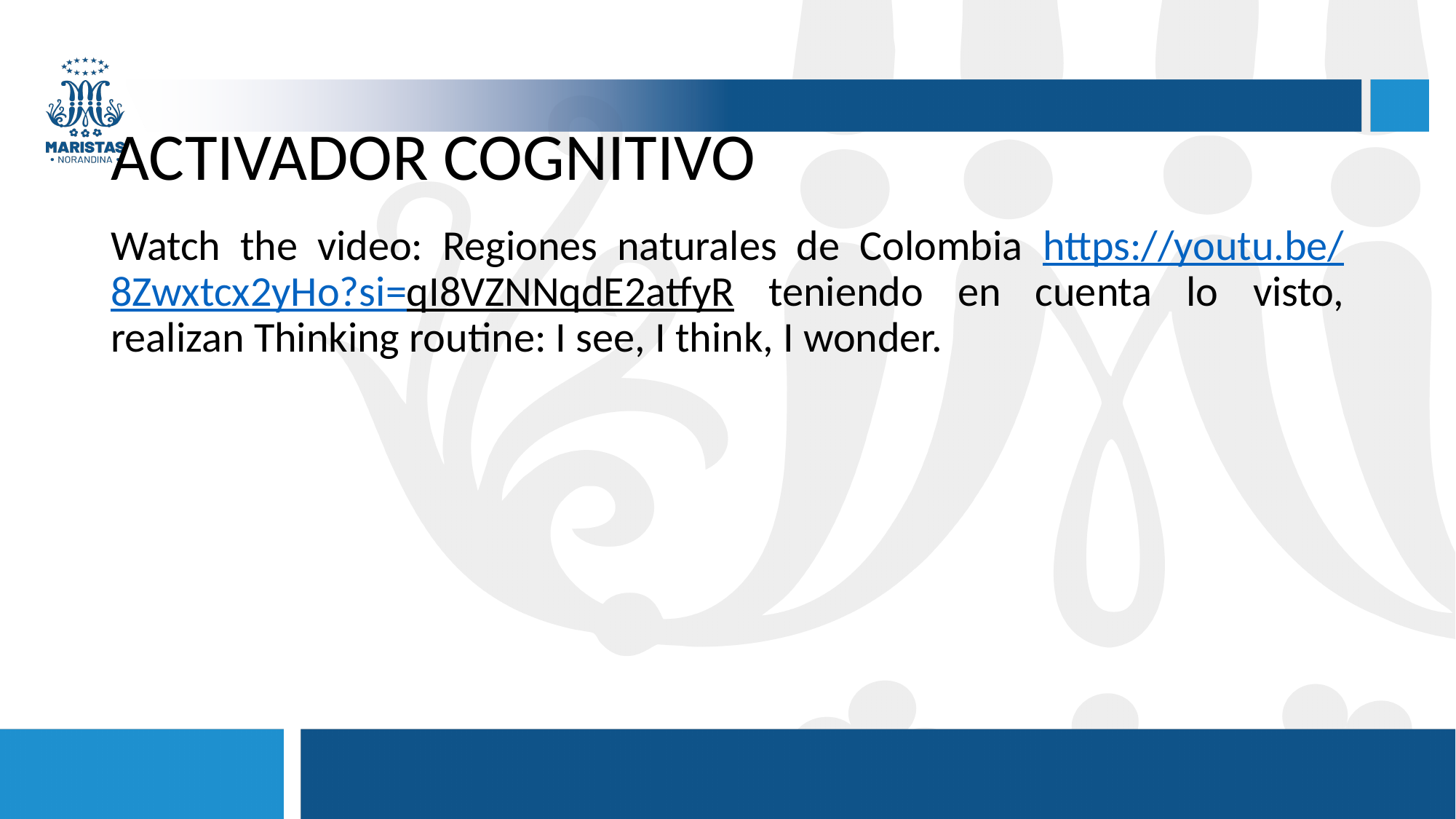

# ACTIVADOR COGNITIVO
Watch the video: Regiones naturales de Colombia https://youtu.be/8Zwxtcx2yHo?si=qI8VZNNqdE2atfyR teniendo en cuenta lo visto, realizan Thinking routine: I see, I think, I wonder.